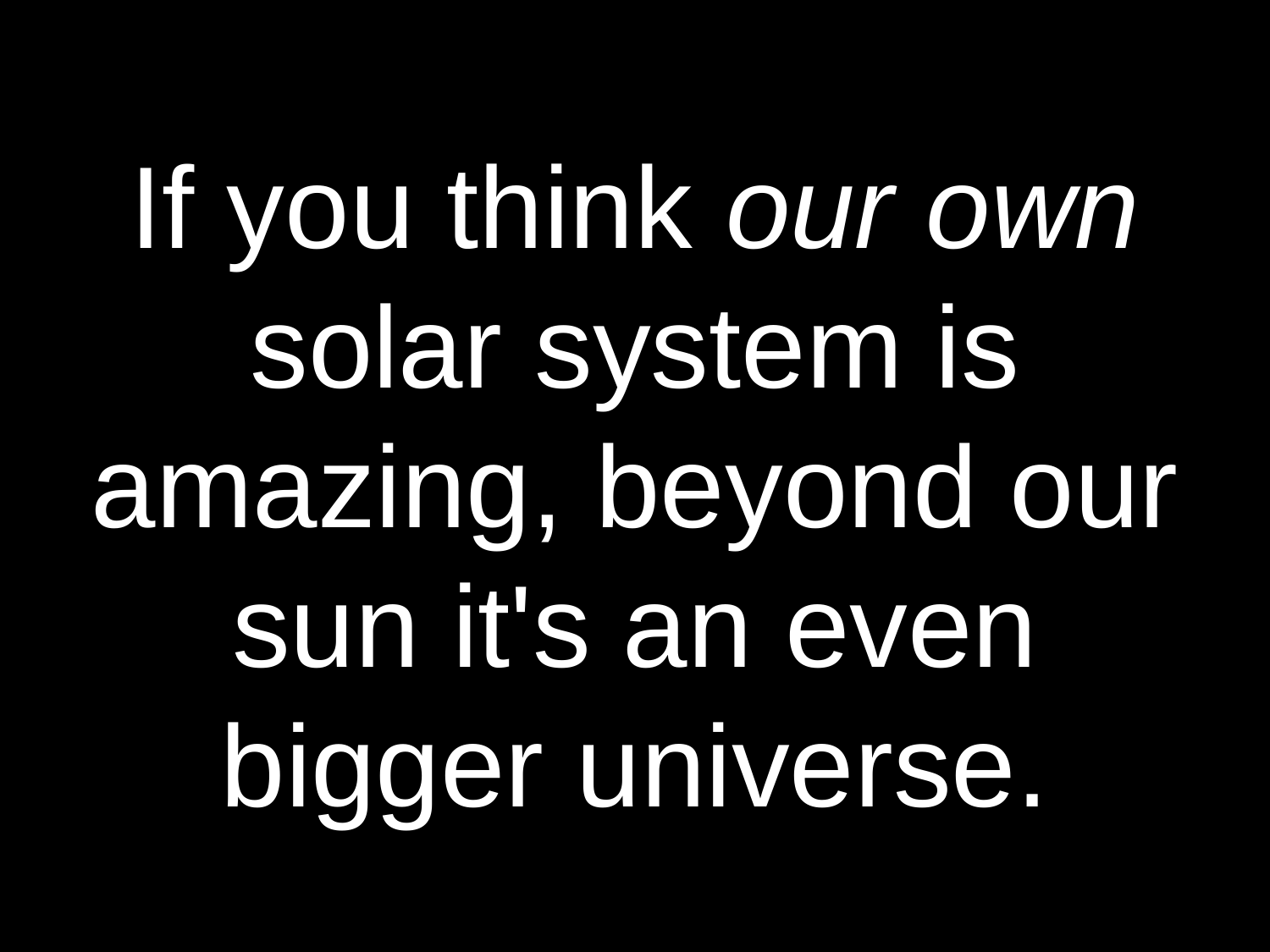

# If you think our own solar system is amazing, beyond our sun it's an even bigger universe.